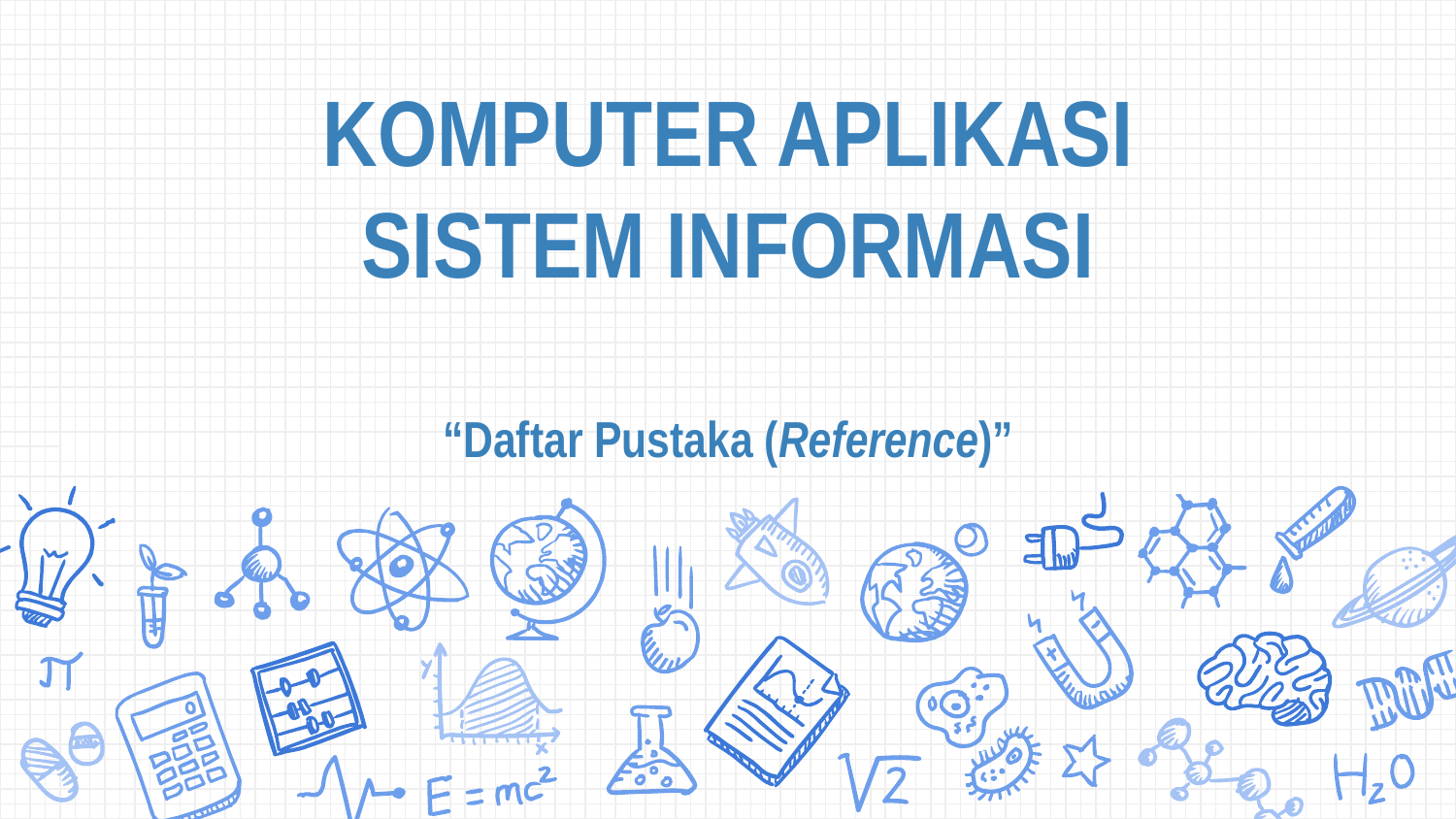

# KOMPUTER APLIKASI SISTEM INFORMASI
“Daftar Pustaka (Reference)”